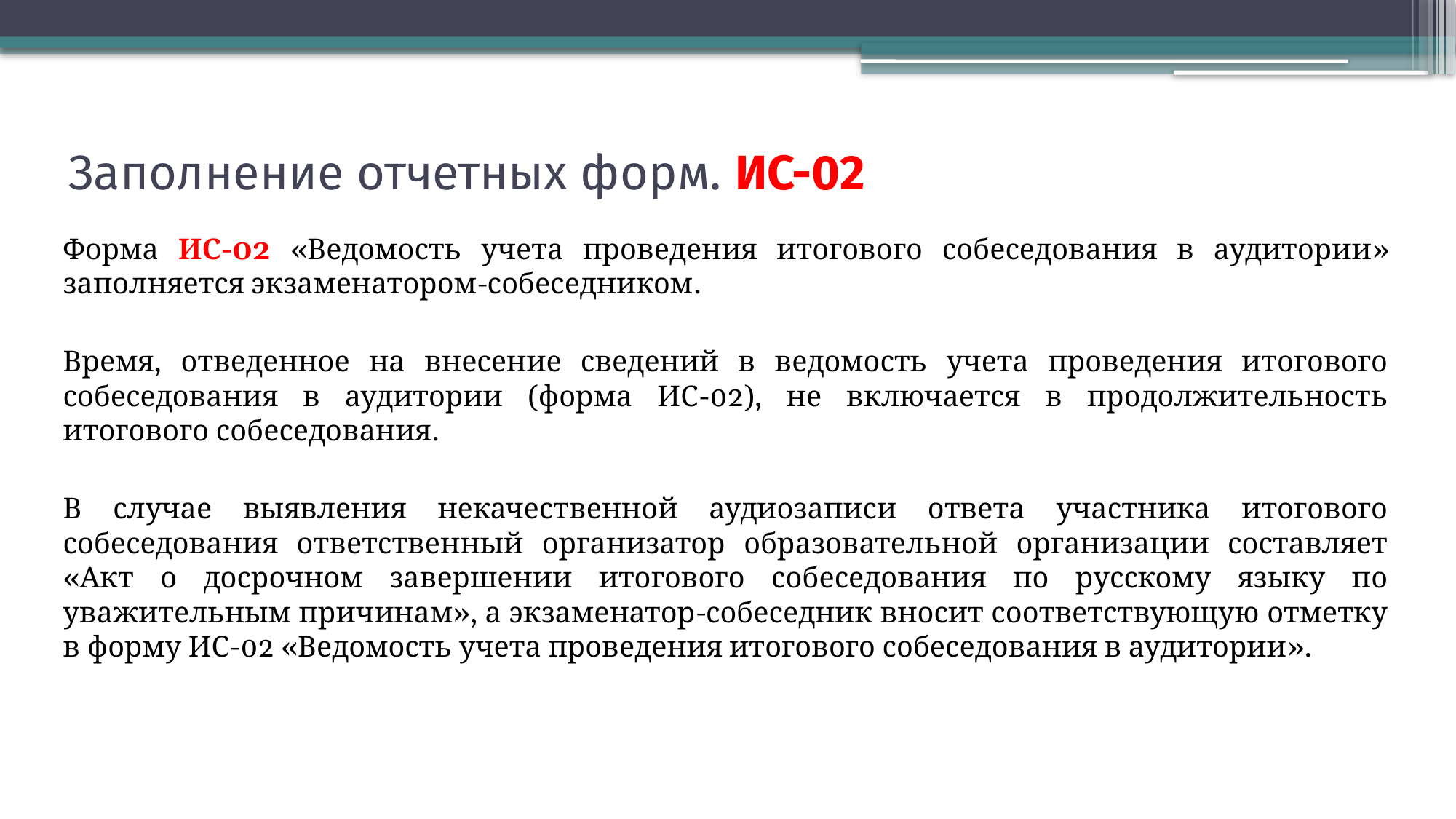

# Заполнение отчетных форм. ИС-02
Форма ИС-02 «Ведомость учета проведения итогового собеседования в аудитории» заполняется экзаменатором-собеседником.

Время, отведенное на внесение сведений в ведомость учета проведения итогового собеседования в аудитории (форма ИС-02), не включается в продолжительность итогового собеседования.

В случае выявления некачественной аудиозаписи ответа участника итогового собеседования ответственный организатор образовательной организации составляет «Акт о досрочном завершении итогового собеседования по русскому языку по уважительным причинам», а экзаменатор-собеседник вносит соответствующую отметку в форму ИС-02 «Ведомость учета проведения итогового собеседования в аудитории».